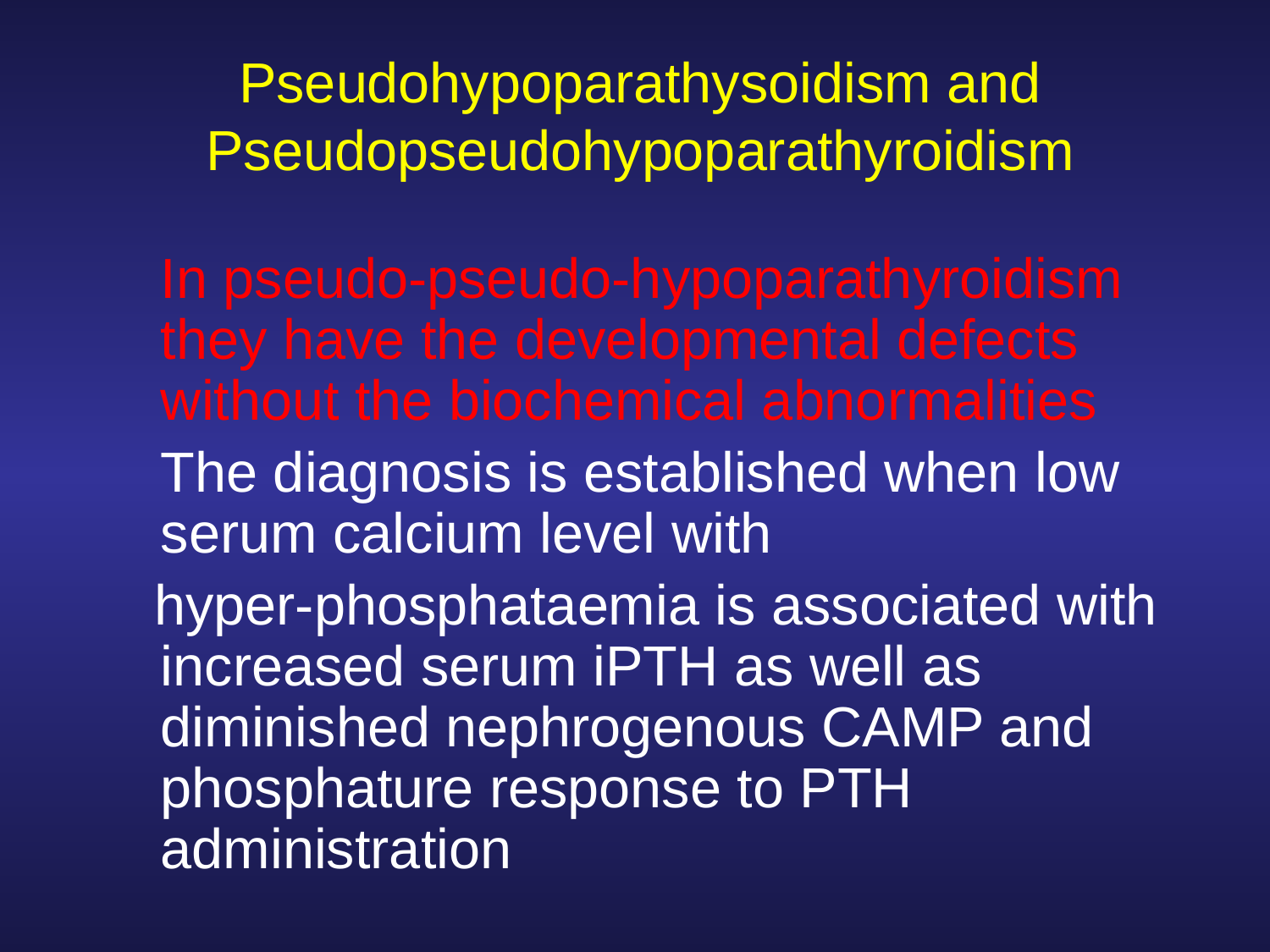

# Pseudohypoparathysoidism and Pseudopseudohypoparathyroidism
	In pseudo-pseudo-hypoparathyroidism they have the developmental defects without the biochemical abnormalities
	The diagnosis is established when low serum calcium level with
     hyper-phosphataemia is associated with increased serum iPTH as well as diminished nephrogenous CAMP and phosphature response to PTH administration